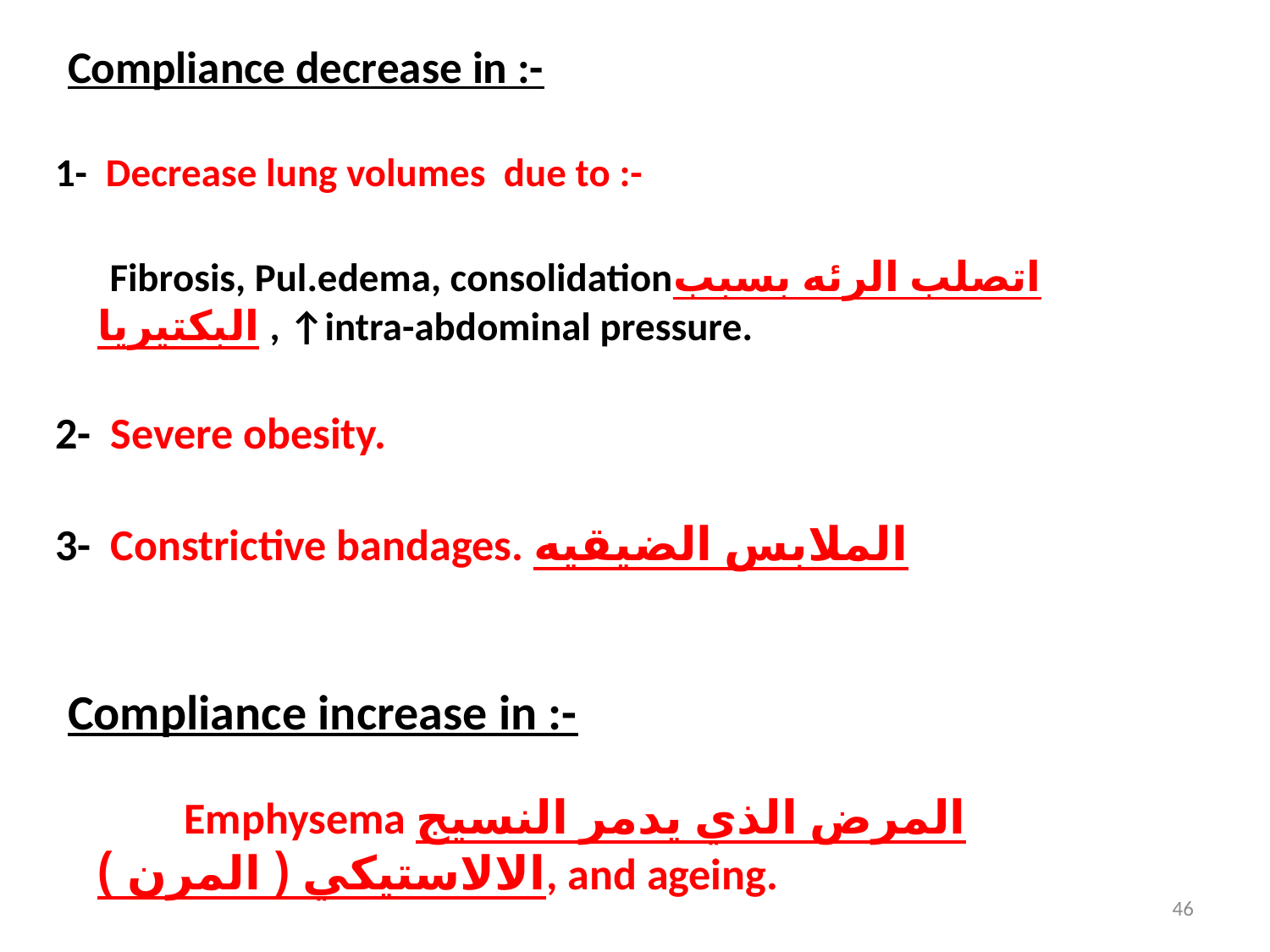

Compliance decrease in :-

1-  Decrease lung volumes  due to :-

      Fibrosis, Pul.edema, consolidationاتصلب الرئه بسبب البكتيريا , ↑intra-abdominal pressure.

2-  Severe obesity.

3-  Constrictive bandages. الملابس الضيقيه

  Compliance increase in :-

             Emphysema المرض الذي يدمر النسيج الالاستيكي ( المرن ), and ageing.
46